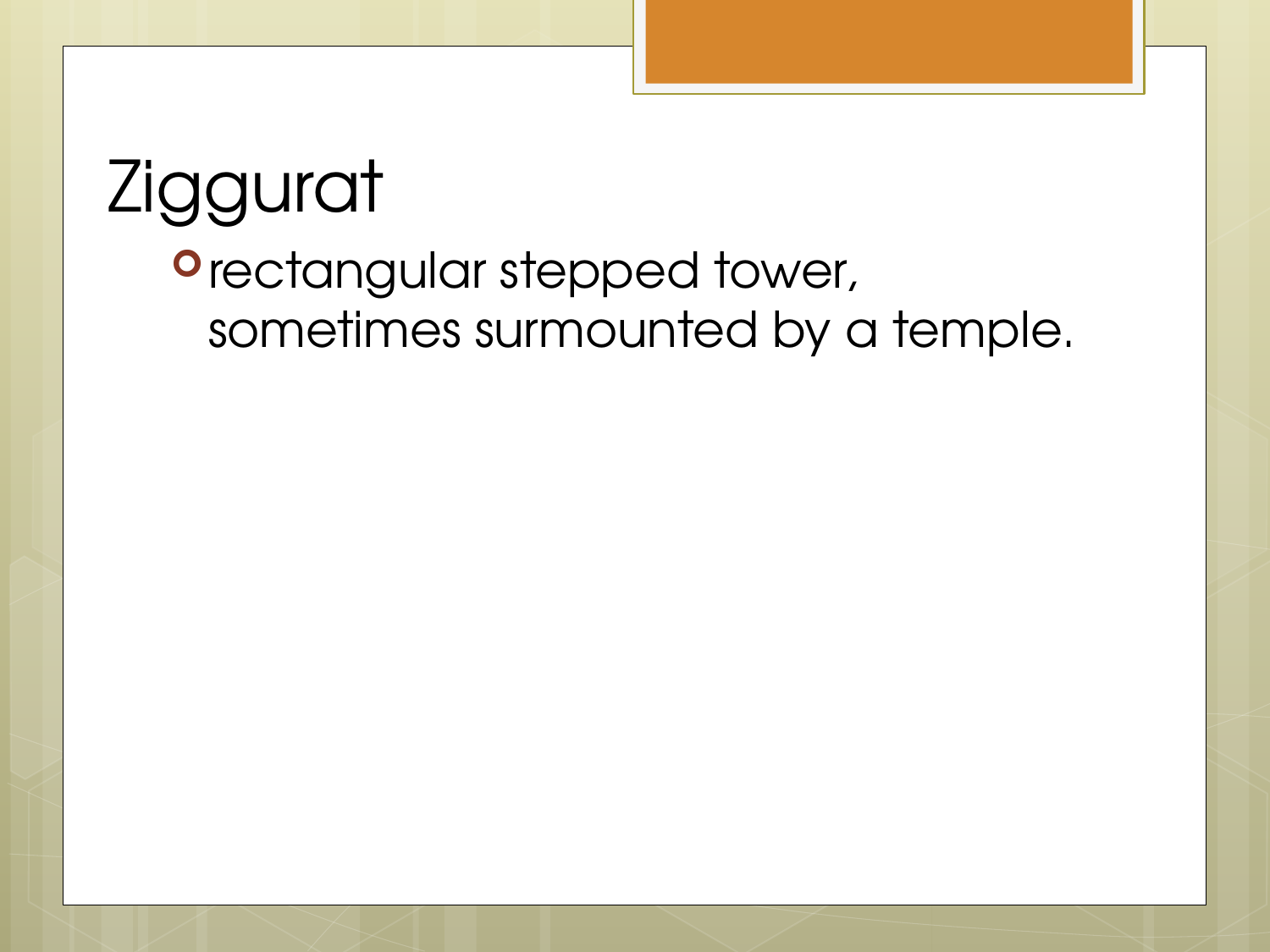

# Ziggurat
rectangular stepped tower, sometimes surmounted by a temple.